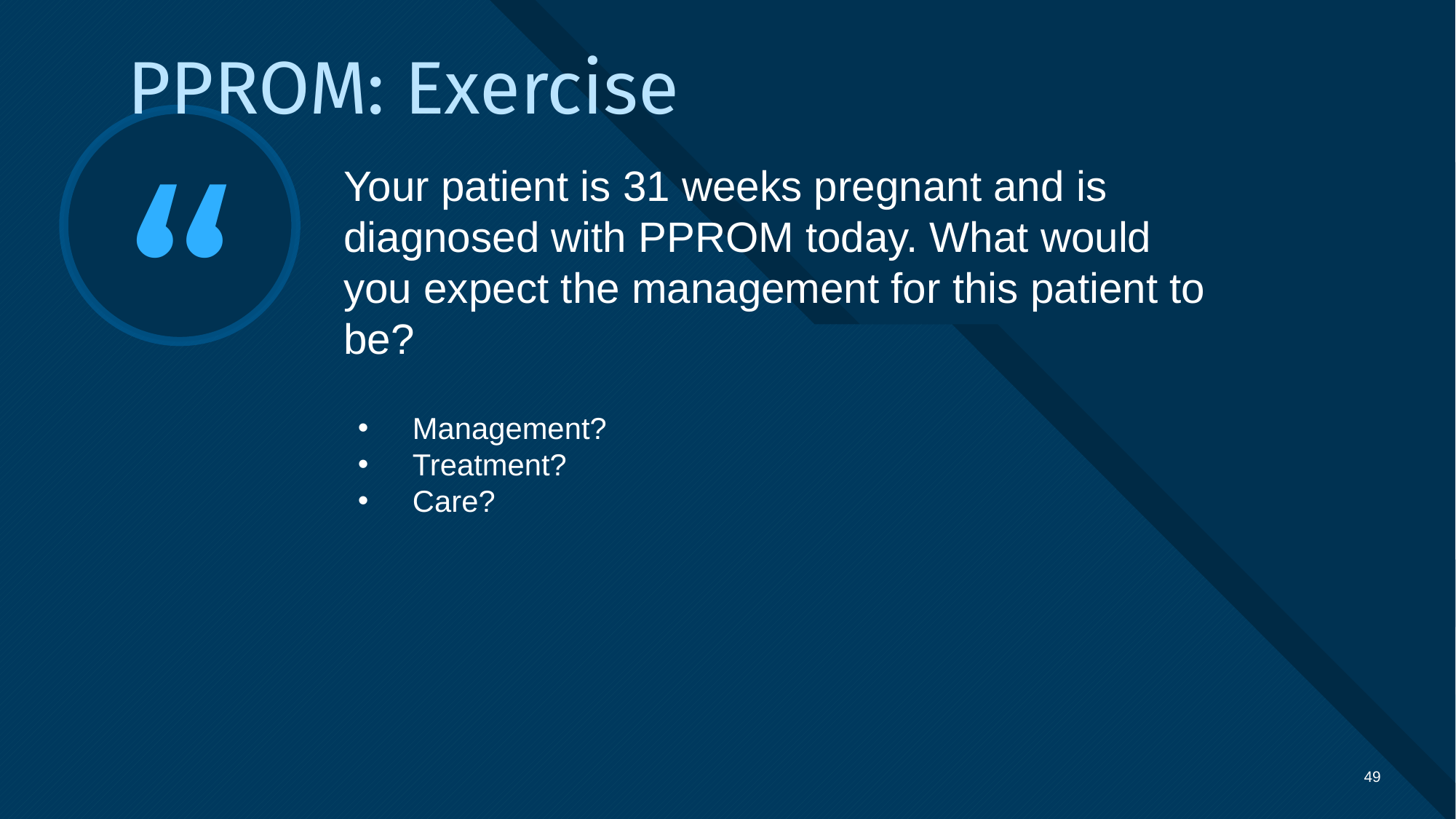

PPROM: Exercise
Your patient is 31 weeks pregnant and is diagnosed with PPROM today. What would  you expect the management for this patient to be?
Management?
Treatment?
Care?
49